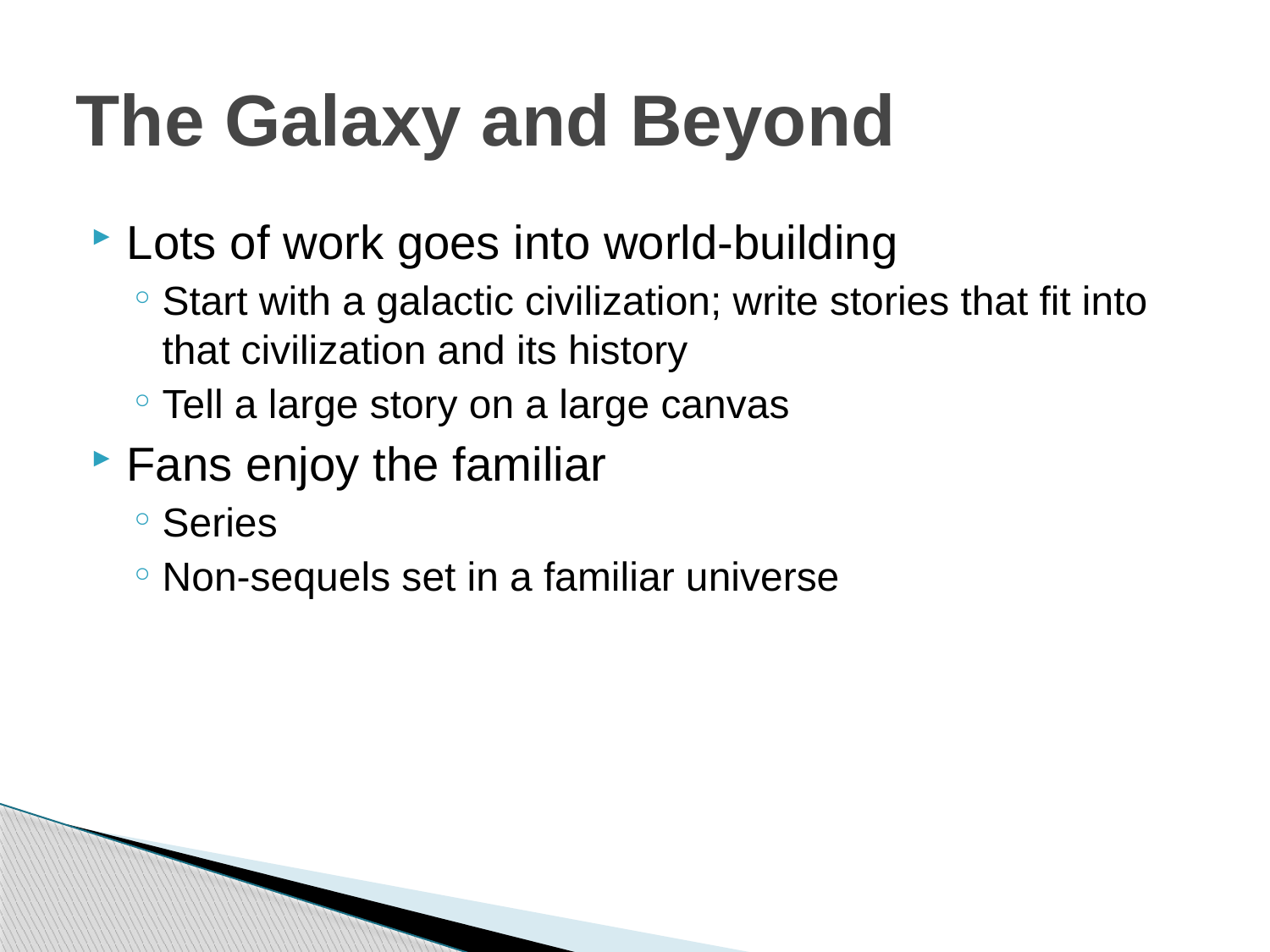

# The Galaxy and Beyond
Lots of work goes into world-building
Start with a galactic civilization; write stories that fit into that civilization and its history
Tell a large story on a large canvas
Fans enjoy the familiar
Series
Non-sequels set in a familiar universe